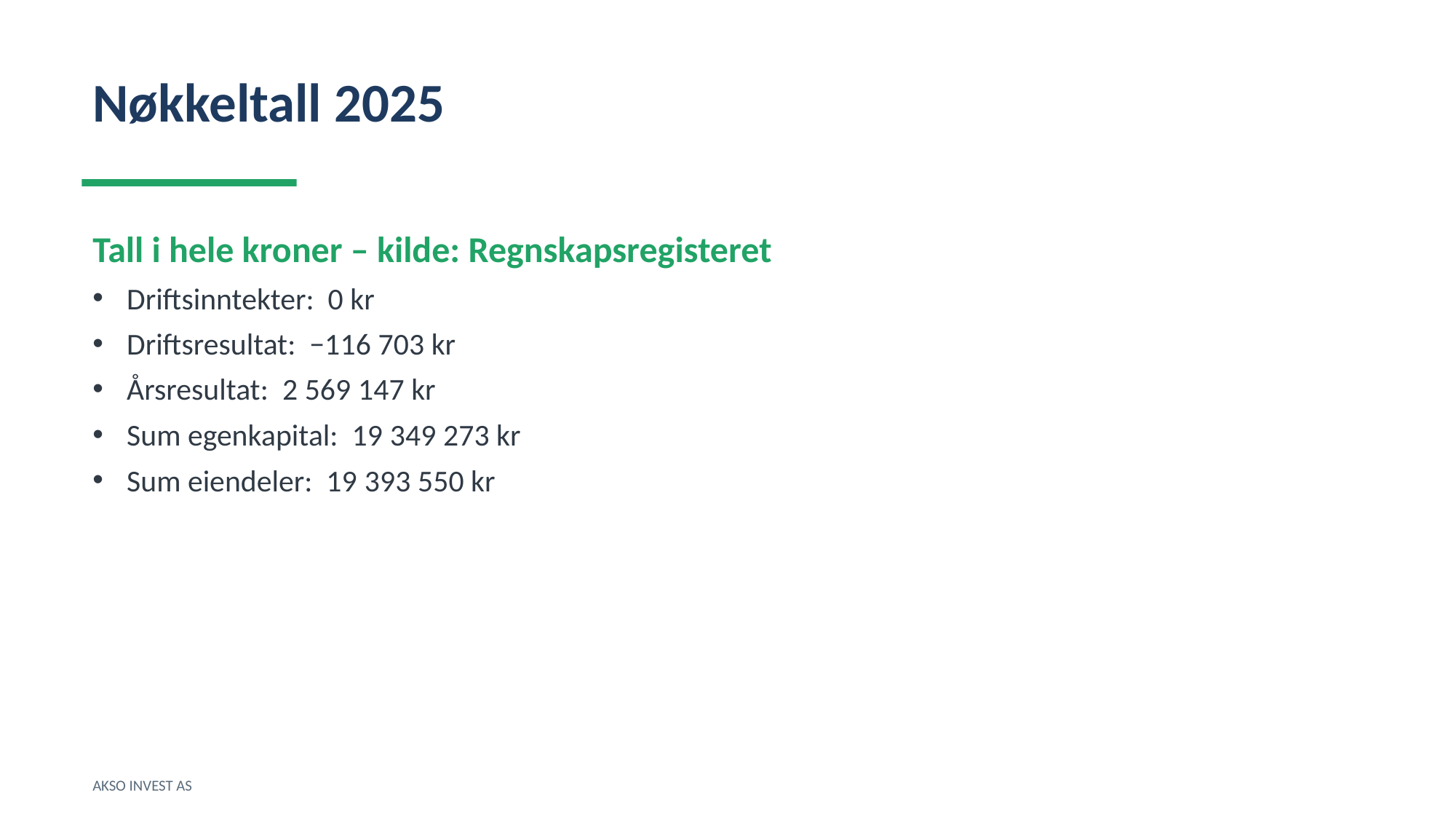

Nøkkeltall 2025

Tall i hele kroner – kilde: Regnskapsregisteret
Driftsinntekter:  0 kr
Driftsresultat:  −116 703 kr
Årsresultat:  2 569 147 kr
Sum egenkapital:  19 349 273 kr
Sum eiendeler:  19 393 550 kr
AKSO INVEST AS